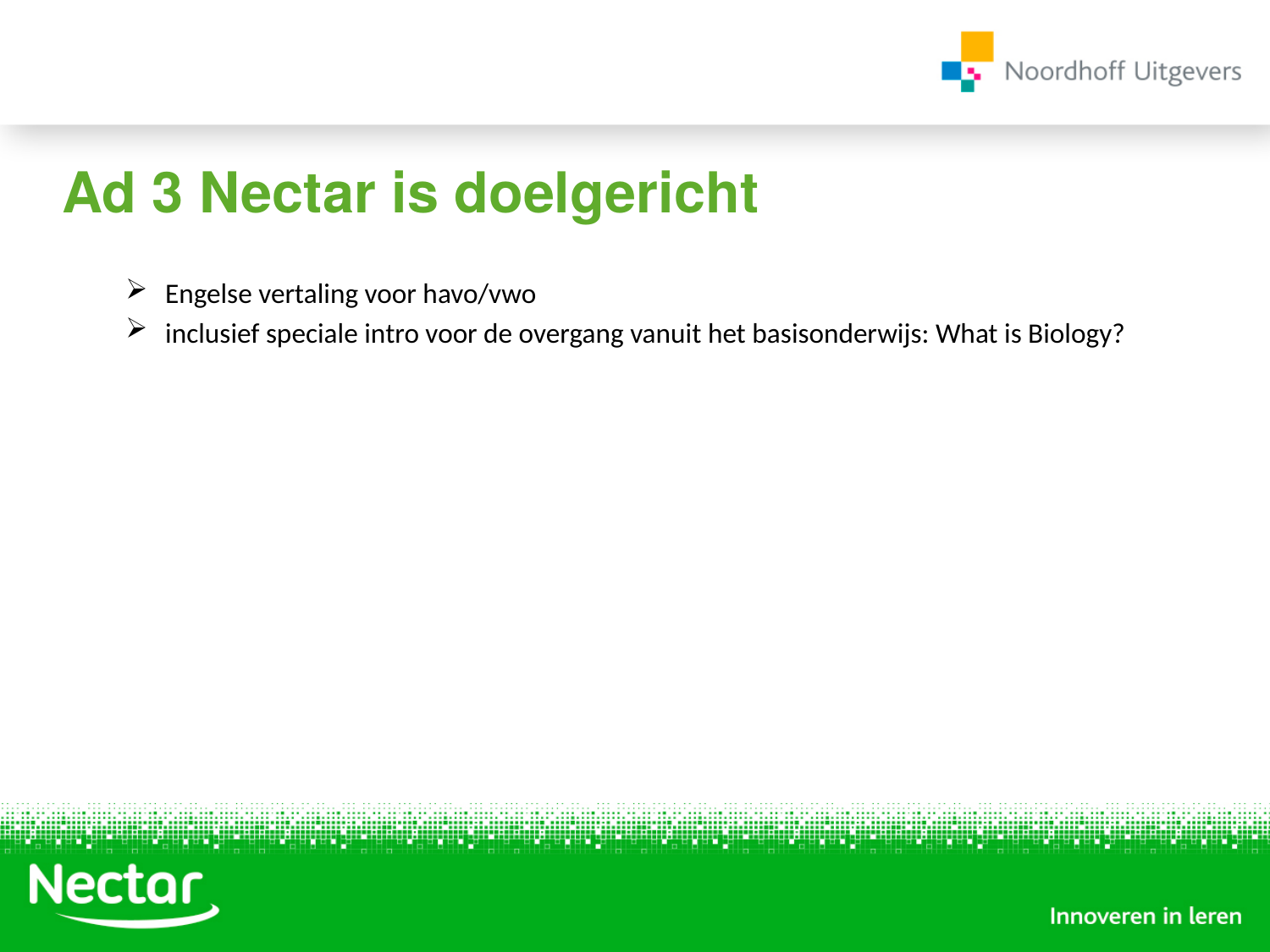

# Ad 3 Nectar is doelgericht
Engelse vertaling voor havo/vwo
inclusief speciale intro voor de overgang vanuit het basisonderwijs: What is Biology?